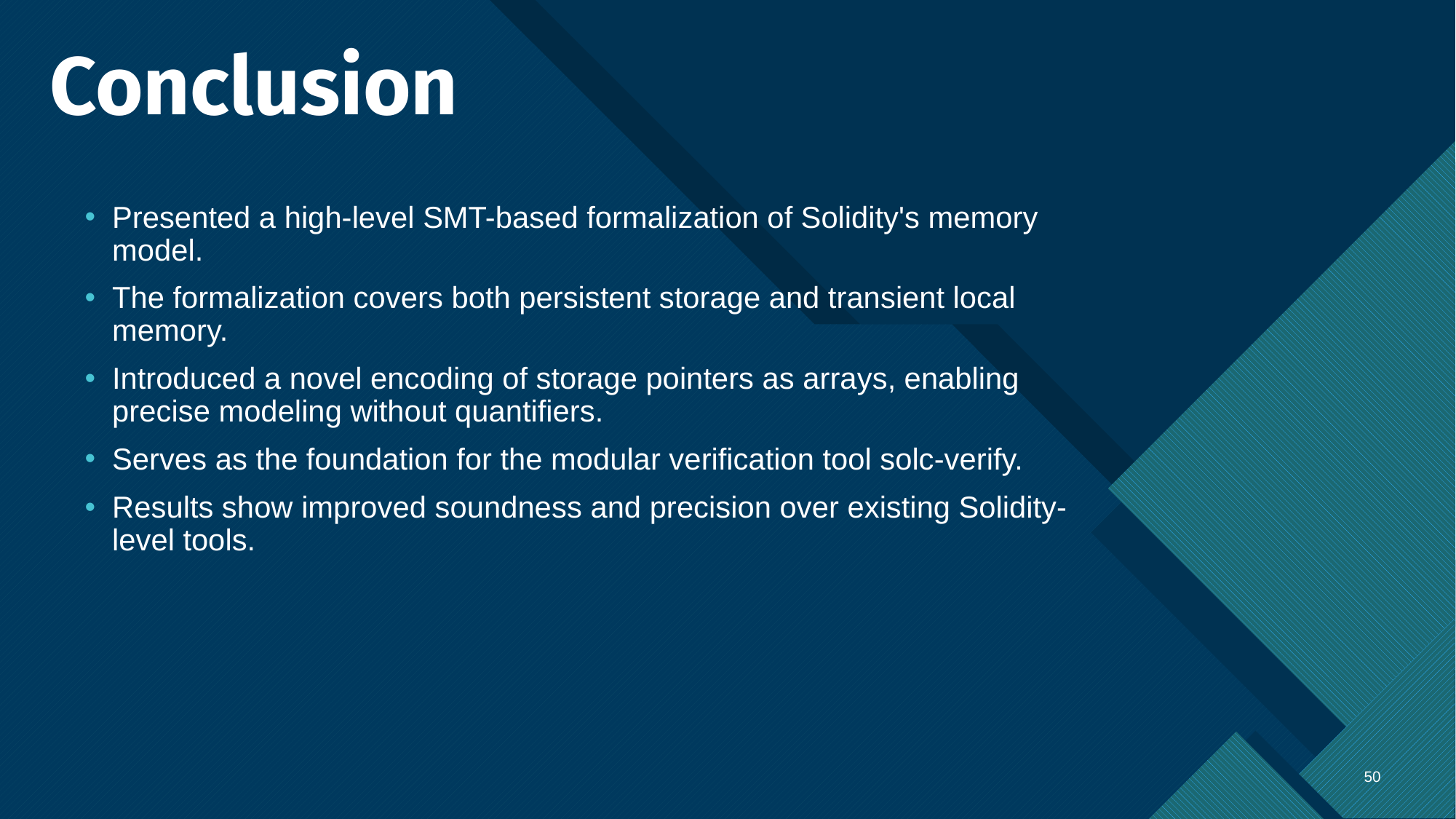

# Conclusion

Presented a high-level SMT-based formalization of Solidity's memory model.
The formalization covers both persistent storage and transient local memory.
Introduced a novel encoding of storage pointers as arrays, enabling precise modeling without quantifiers.
Serves as the foundation for the modular verification tool solc-verify.
Results show improved soundness and precision over existing Solidity-level tools.
50